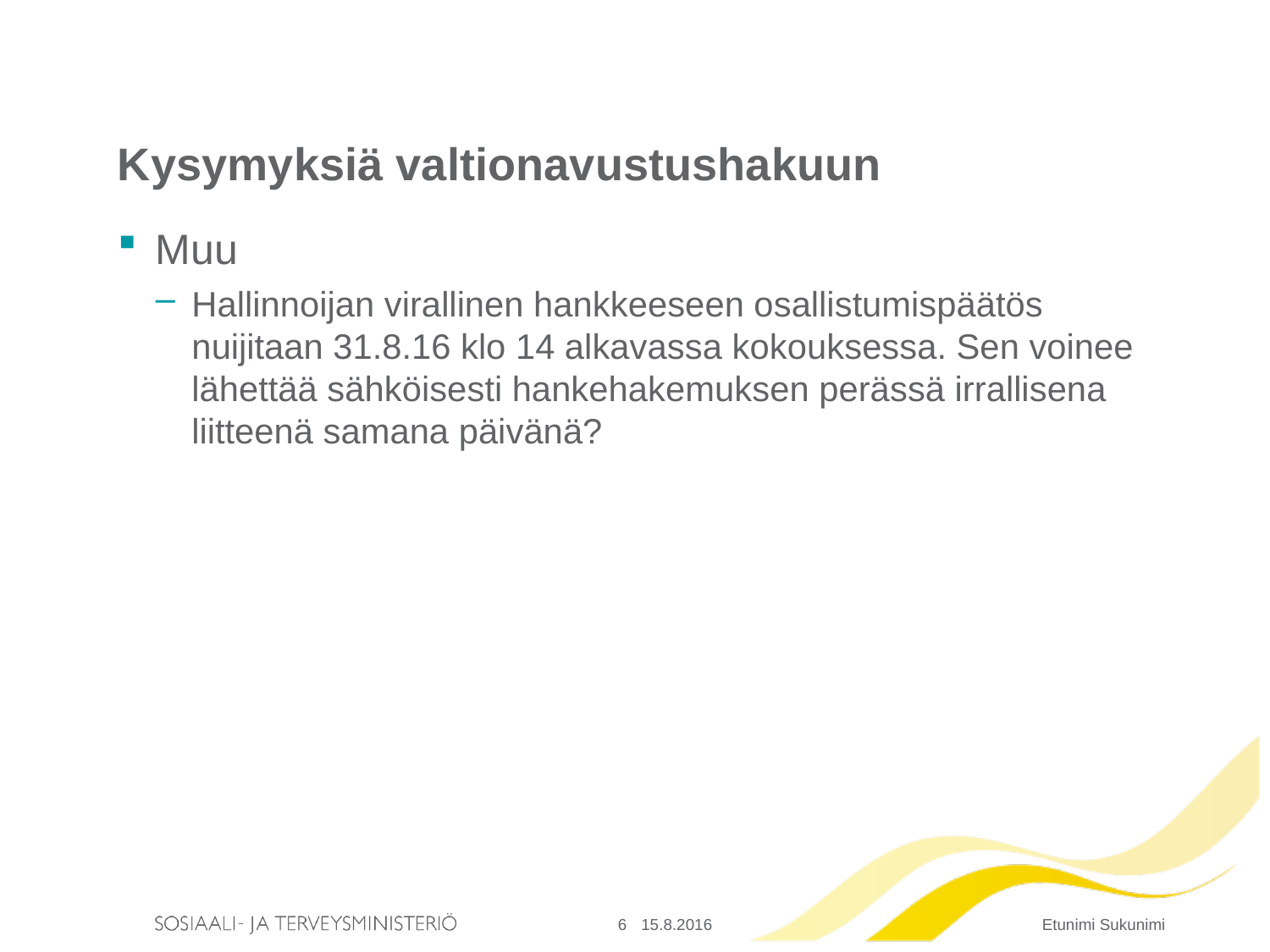

# Kysymyksiä valtionavustushakuun
Muu
Hallinnoijan virallinen hankkeeseen osallistumispäätös nuijitaan 31.8.16 klo 14 alkavassa kokouksessa. Sen voinee lähettää sähköisesti hankehakemuksen perässä irrallisena liitteenä samana päivänä?

6
15.8.2016
Etunimi Sukunimi